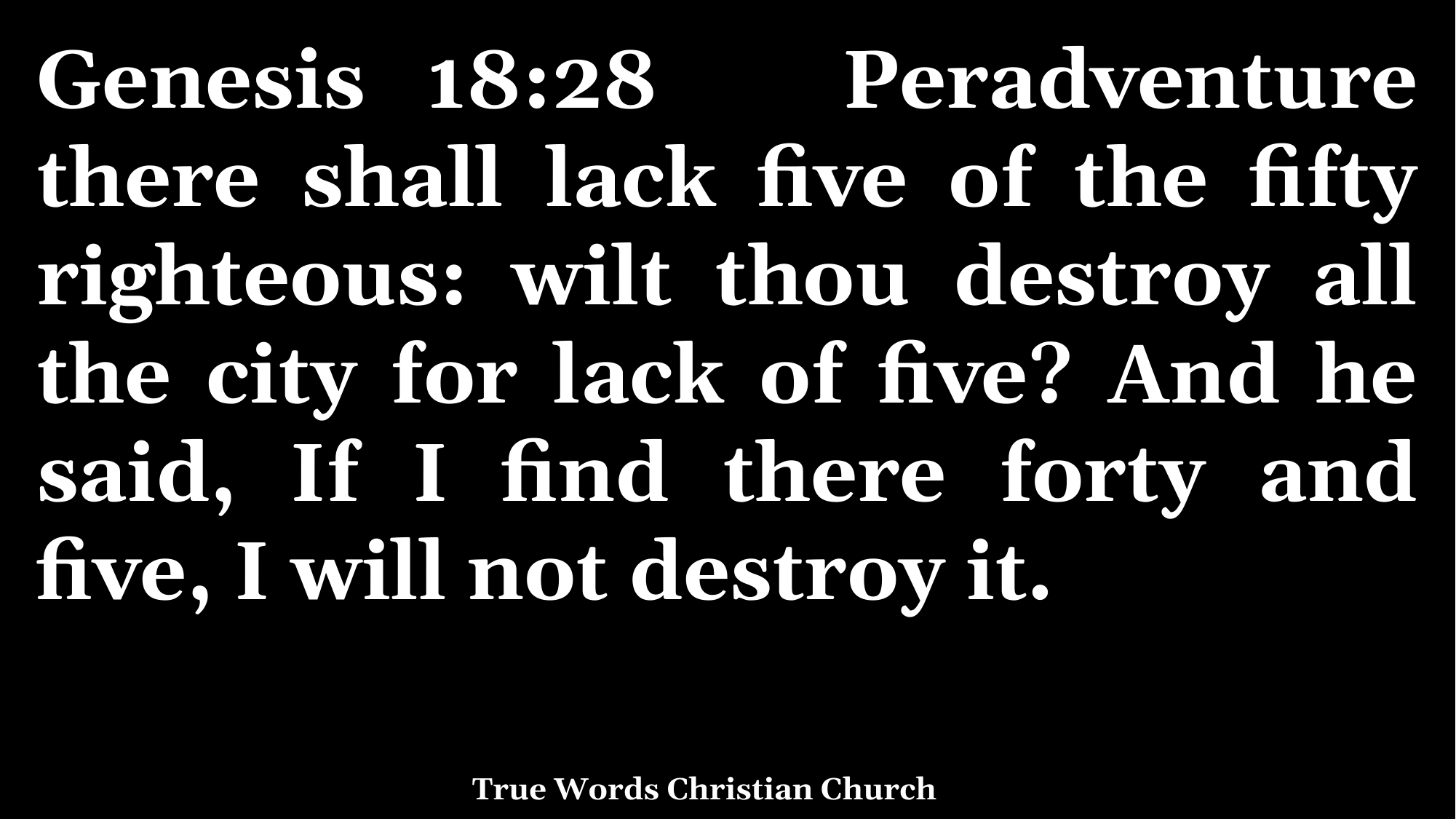

Genesis 18:28   Peradventure there shall lack five of the fifty righteous: wilt thou destroy all the city for lack of five? And he said, If I find there forty and five, I will not destroy it.
True Words Christian Church